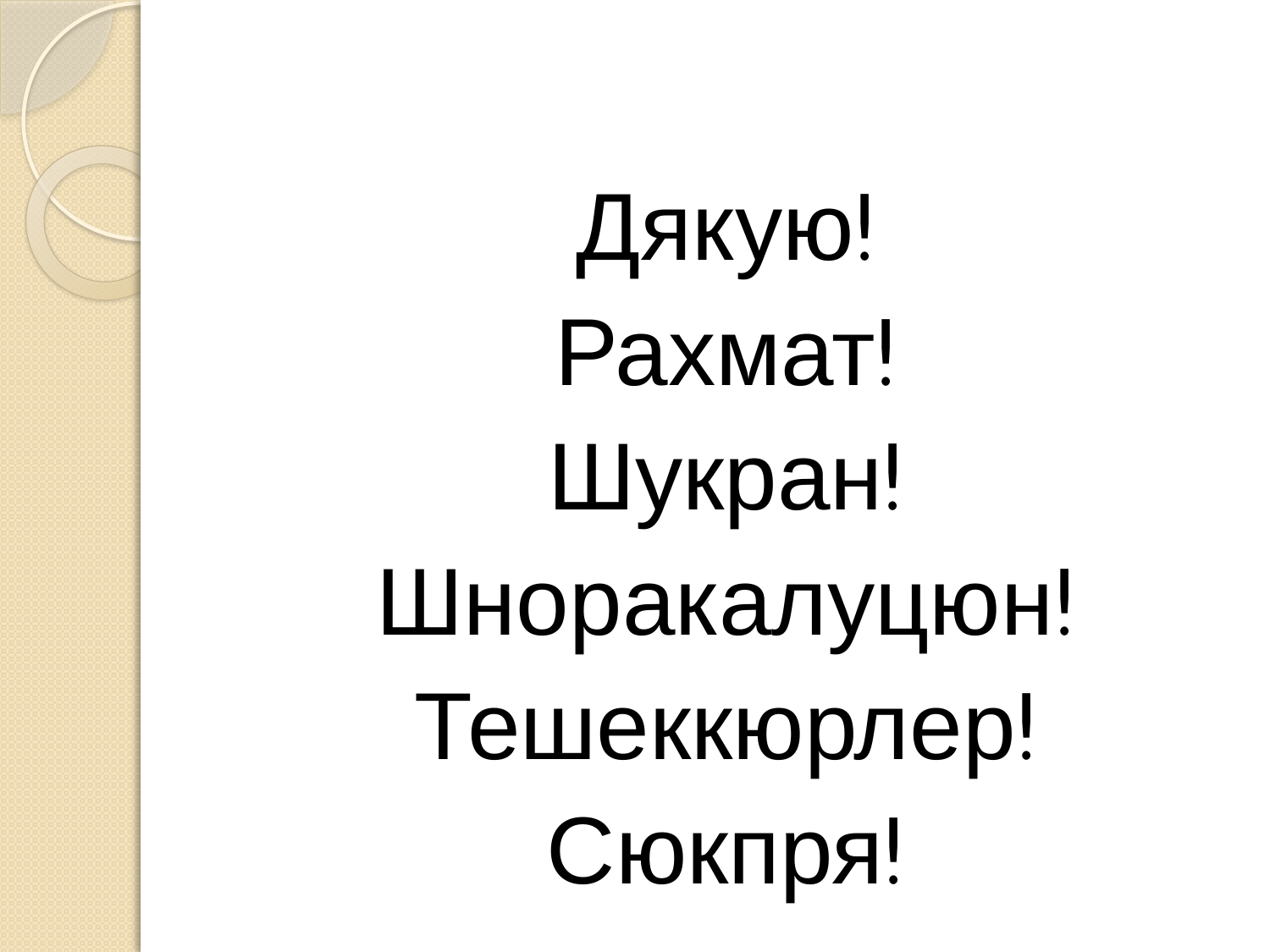

#
Дякую!
Рахмат!
Шукран!
Шноракалуцюн!
Тешеккюрлер!
Сюкпря!